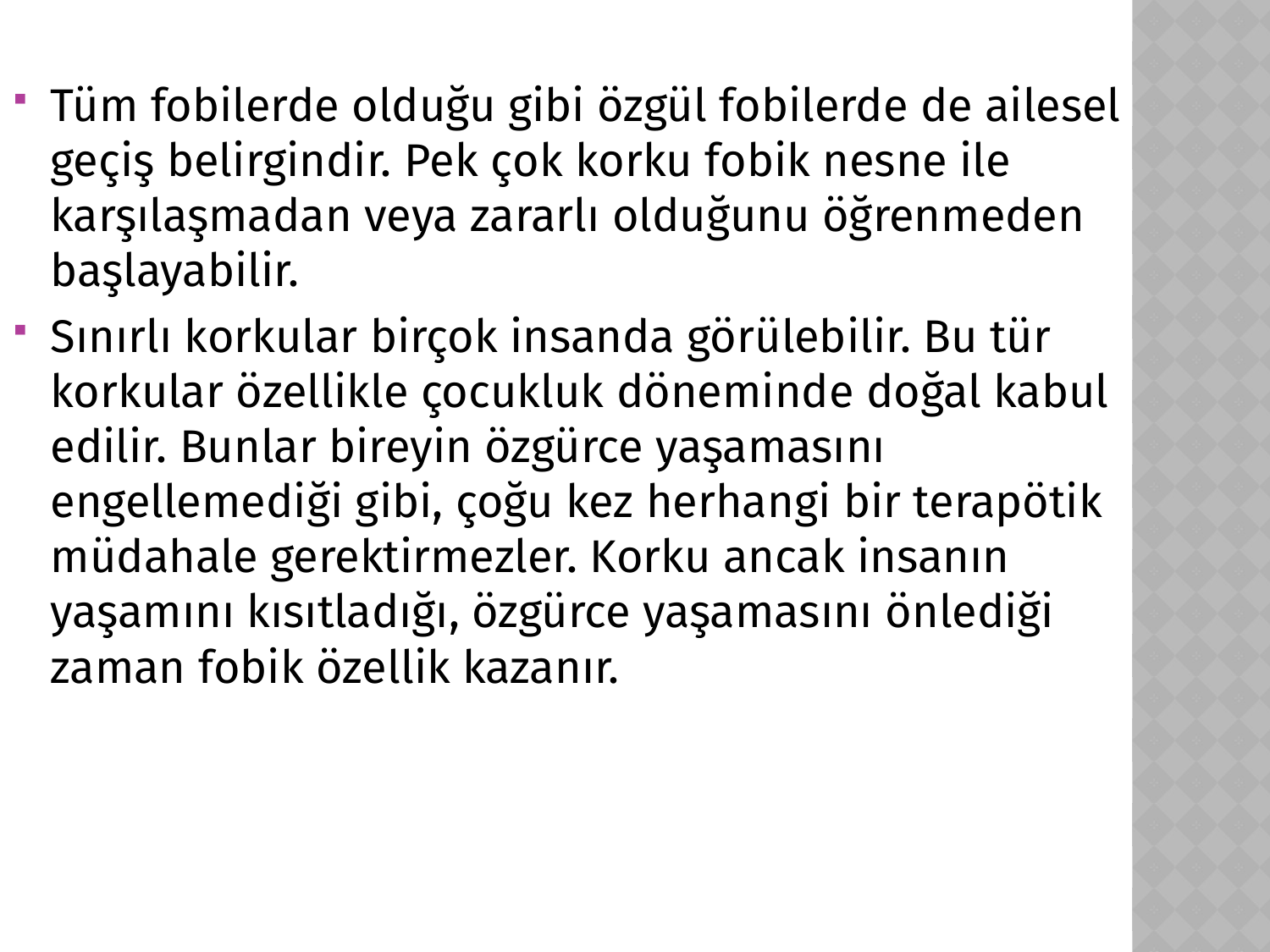

#
Tüm fobilerde olduğu gibi özgül fobilerde de ailesel geçiş belirgindir. Pek çok korku fobik nesne ile karşılaşmadan veya zararlı olduğunu öğrenmeden başlayabilir.
Sınırlı korkular birçok insanda görülebilir. Bu tür korkular özellikle çocukluk döneminde doğal kabul edilir. Bunlar bireyin özgürce yaşamasını engellemediği gibi, çoğu kez herhangi bir terapötik müdahale gerektirmezler. Korku ancak insanın yaşamını kısıtladığı, özgürce yaşamasını önlediği zaman fobik özellik kazanır.